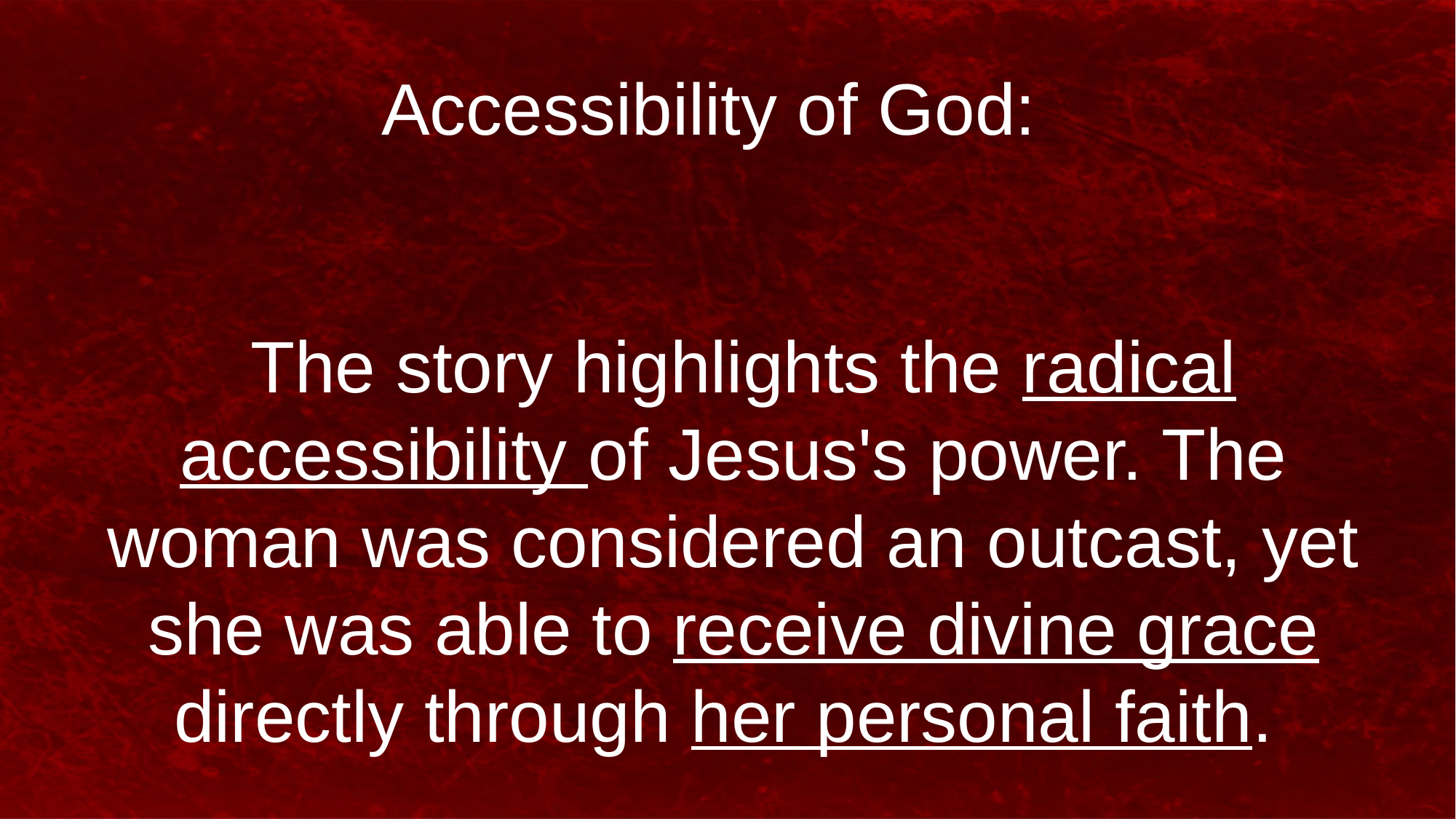

Accessibility of God:

 The story highlights the radical accessibility of Jesus's power. The woman was considered an outcast, yet she was able to receive divine grace directly through her personal faith.